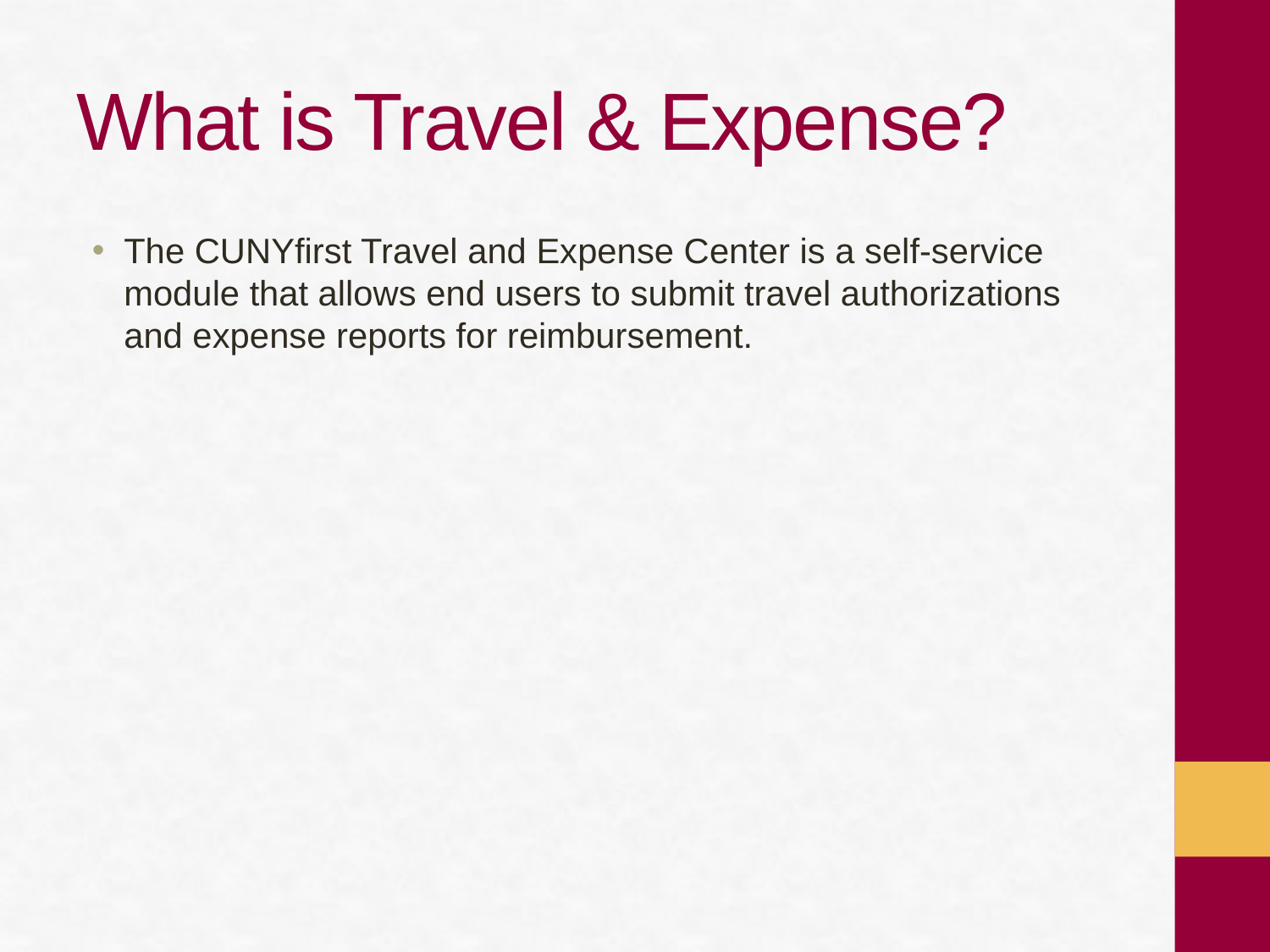

# What is Travel & Expense?
The CUNYfirst Travel and Expense Center is a self-service module that allows end users to submit travel authorizations and expense reports for reimbursement.